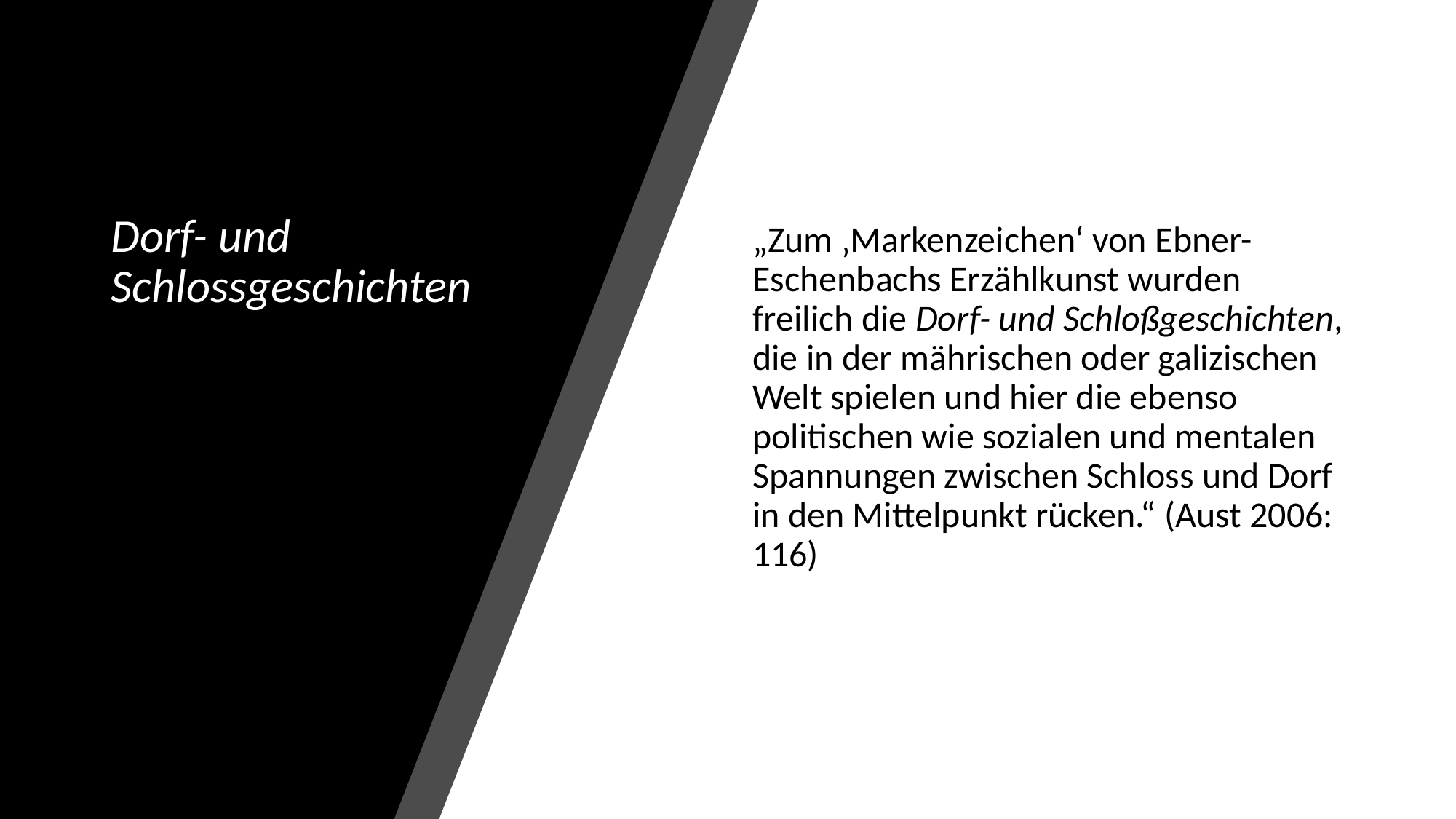

# Dorf- und Schlossgeschichten
„Zum ‚Markenzeichen‘ von Ebner-Eschenbachs Erzählkunst wurden freilich die Dorf- und Schloßgeschichten, die in der mährischen oder galizischen Welt spielen und hier die ebenso politischen wie sozialen und mentalen Spannungen zwischen Schloss und Dorf in den Mittelpunkt rücken.“ (Aust 2006: 116)